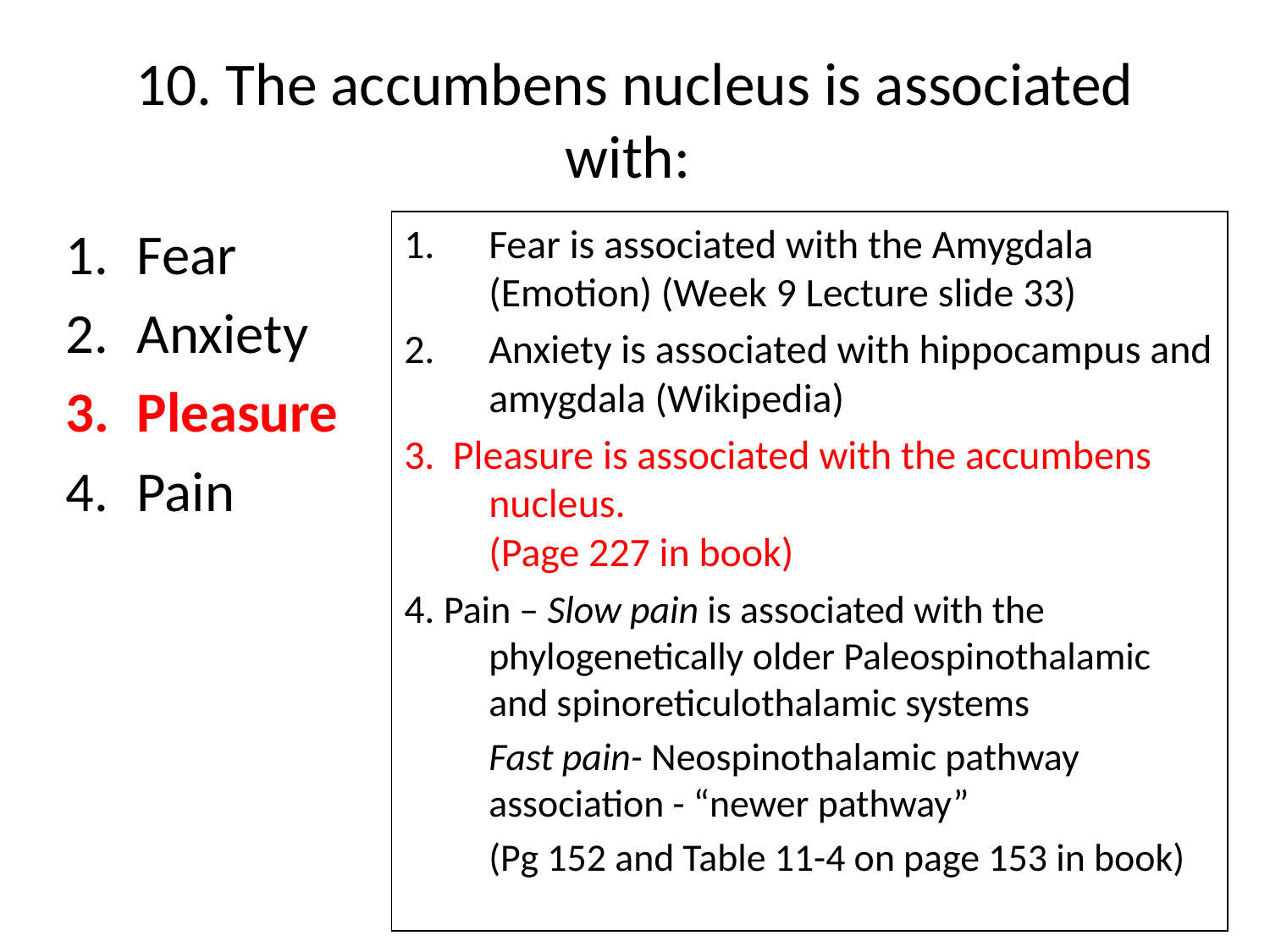

# 10. The accumbens nucleus is associated with:
Fear
Anxiety
Pleasure
Pain
Fear is associated with the Amygdala (Emotion) (Week 9 Lecture slide 33)
Anxiety is associated with hippocampus and amygdala (Wikipedia)
3.  Pleasure is associated with the accumbens nucleus.
(Page 227 in book)
4. Pain – Slow pain is associated with the phylogenetically older Paleospinothalamic and spinoreticulothalamic systems
	Fast pain- Neospinothalamic pathway association - “newer pathway”
	(Pg 152 and Table 11-4 on page 153 in book)